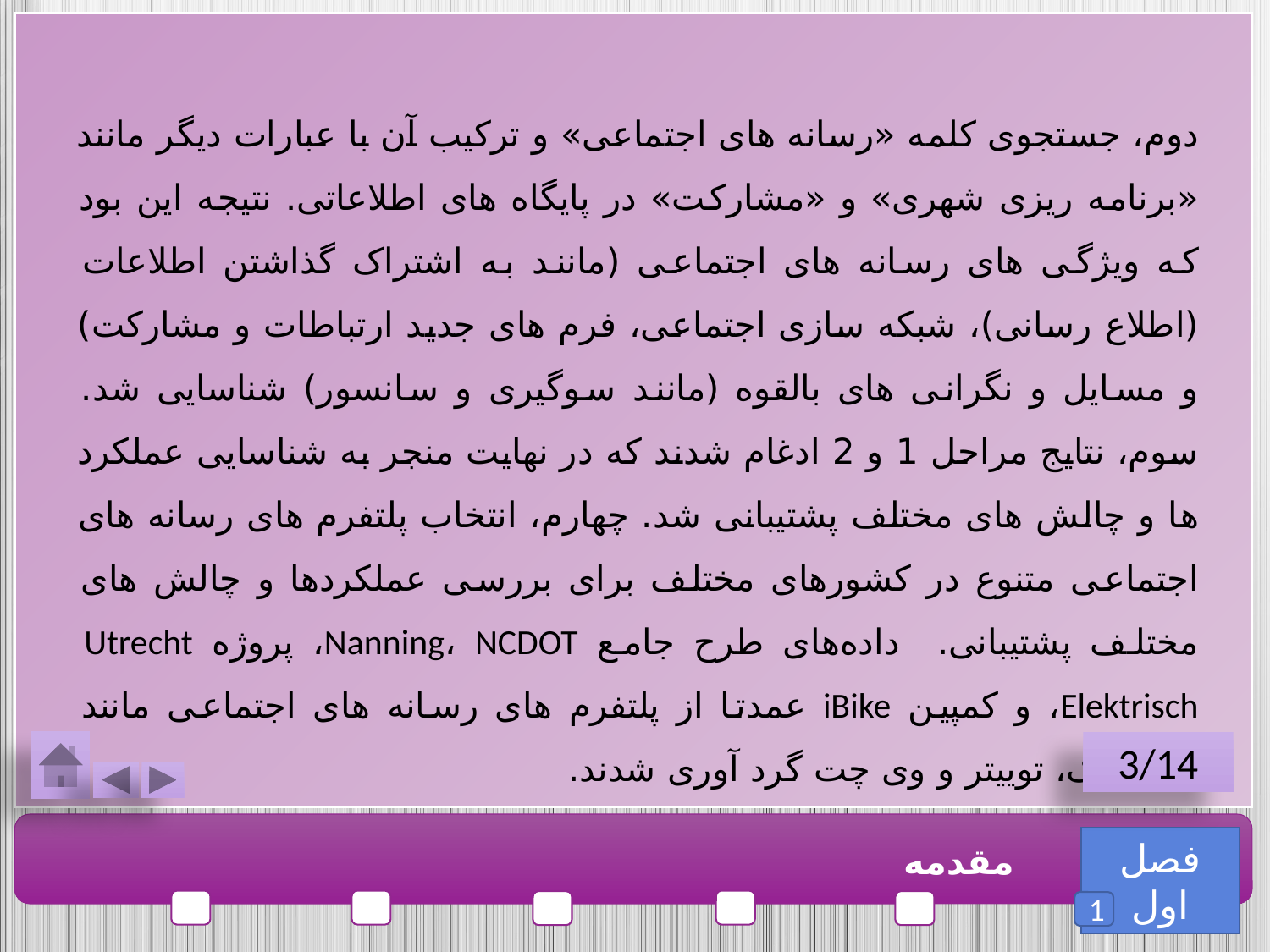

دوم، جستجوی کلمه «رسانه های اجتماعی» و ترکیب آن با عبارات دیگر مانند «برنامه ریزی شهری» و «مشارکت» در پایگاه های اطلاعاتی. نتیجه این بود که ویژگی های رسانه ‌های اجتماعی (مانند به اشتراک گذاشتن اطلاعات (اطلاع رسانی)، شبکه‌ سازی اجتماعی، فرم های جدید ارتباطات و مشارکت) و مسایل و نگرانی های بالقوه (مانند سوگیری و سانسور) شناسایی شد. سوم، نتایج مراحل 1 و 2 ادغام شدند که در نهایت منجر به شناسایی عملکرد ها و چالش های مختلف پشتیبانی شد. چهارم، انتخاب پلتفرم ‌های رسانه‌ های اجتماعی متنوع در کشورهای مختلف برای بررسی عملکردها و چالش‌ های مختلف پشتیبانی.  داده‌های طرح جامع Nanning، NCDOT، پروژه Utrecht Elektrisch، و کمپین iBike عمدتا از پلتفرم‌ های رسانه‌ های اجتماعی مانند فیس‌بوک، توییتر و وی چت گرد ‌آوری شدند.

3/14

فصل اول
مقدمه

1